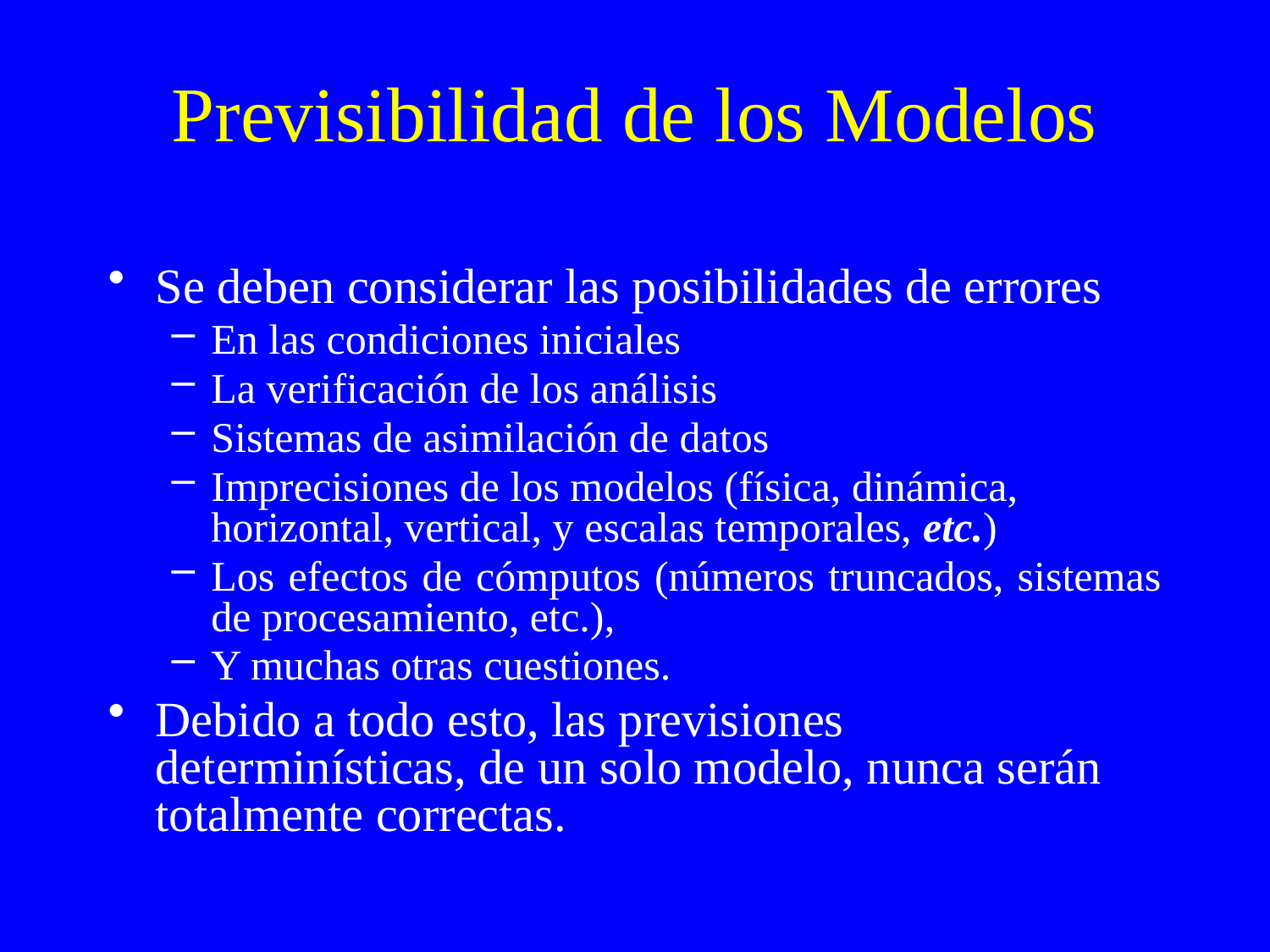

# Previsibilidad de los Modelos

Se deben considerar las posibilidades de errores
En las condiciones iniciales
La verificación de los análisis
Sistemas de asimilación de datos
Imprecisiones de los modelos (física, dinámica, horizontal, vertical, y escalas temporales, etc.)
Los efectos de cómputos (números truncados, sistemas de procesamiento, etc.),
Y muchas otras cuestiones.
Debido a todo esto, las previsiones determinísticas, de un solo modelo, nunca serán totalmente correctas.